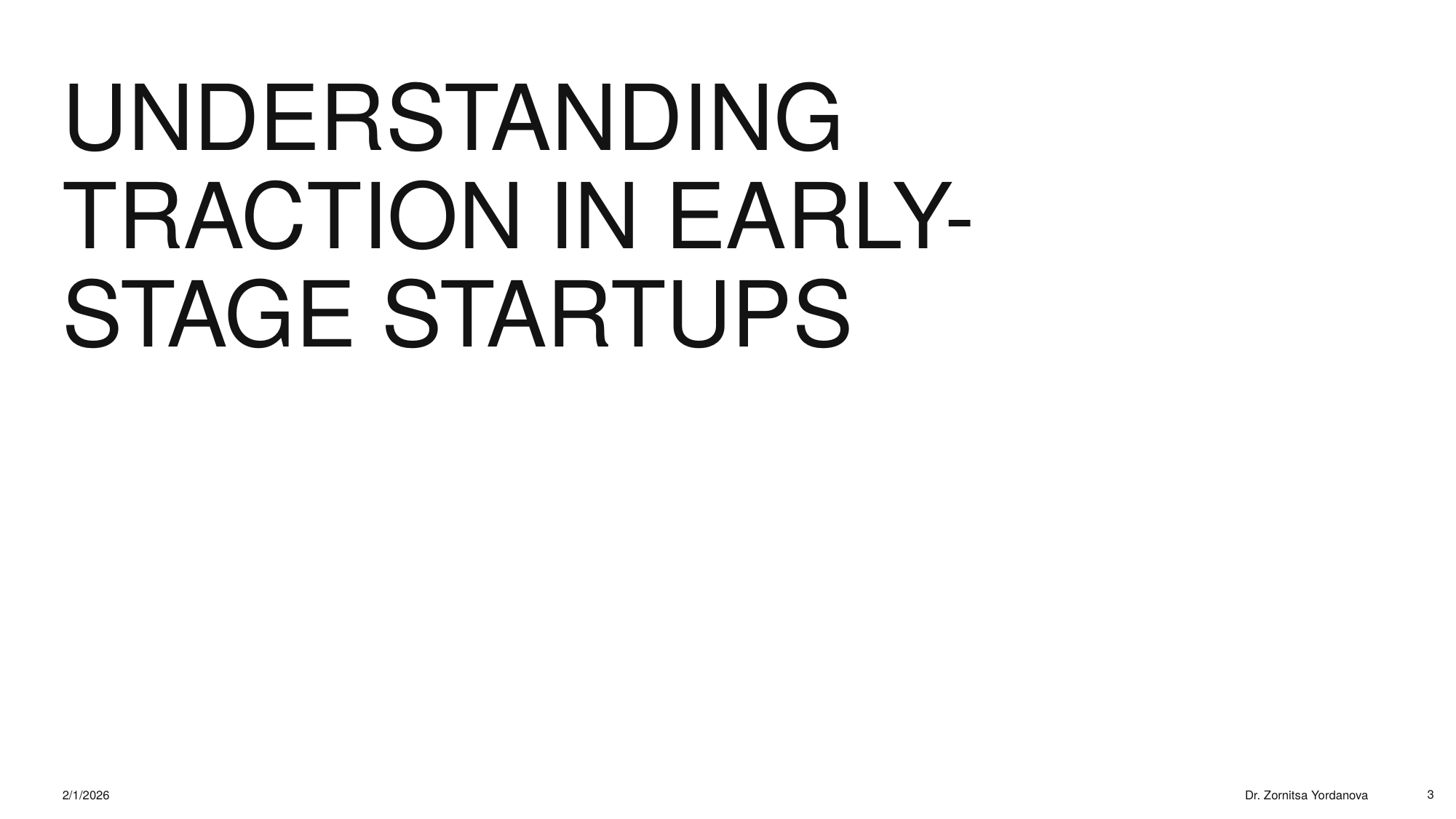

# Understanding Traction in Early-Stage Startups

2/1/2026
Dr. Zornitsa Yordanova
3